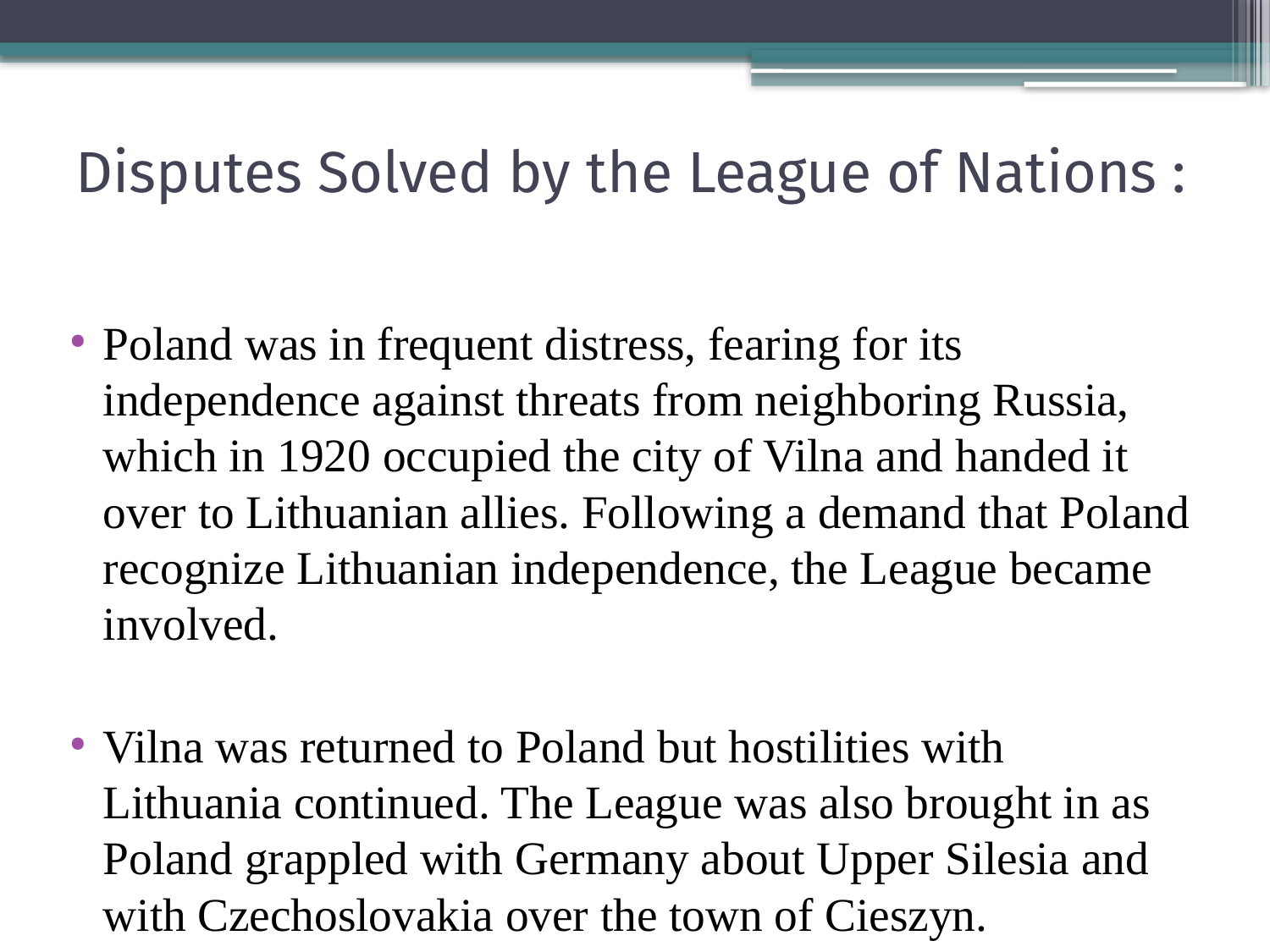

# Disputes Solved by the League of Nations :
Poland was in frequent distress, fearing for its independence against threats from neighboring Russia, which in 1920 occupied the city of Vilna and handed it over to Lithuanian allies. Following a demand that Poland recognize Lithuanian independence, the League became involved.

Vilna was returned to Poland but hostilities with Lithuania continued. The League was also brought in as Poland grappled with Germany about Upper Silesia and with Czechoslovakia over the town of Cieszyn.